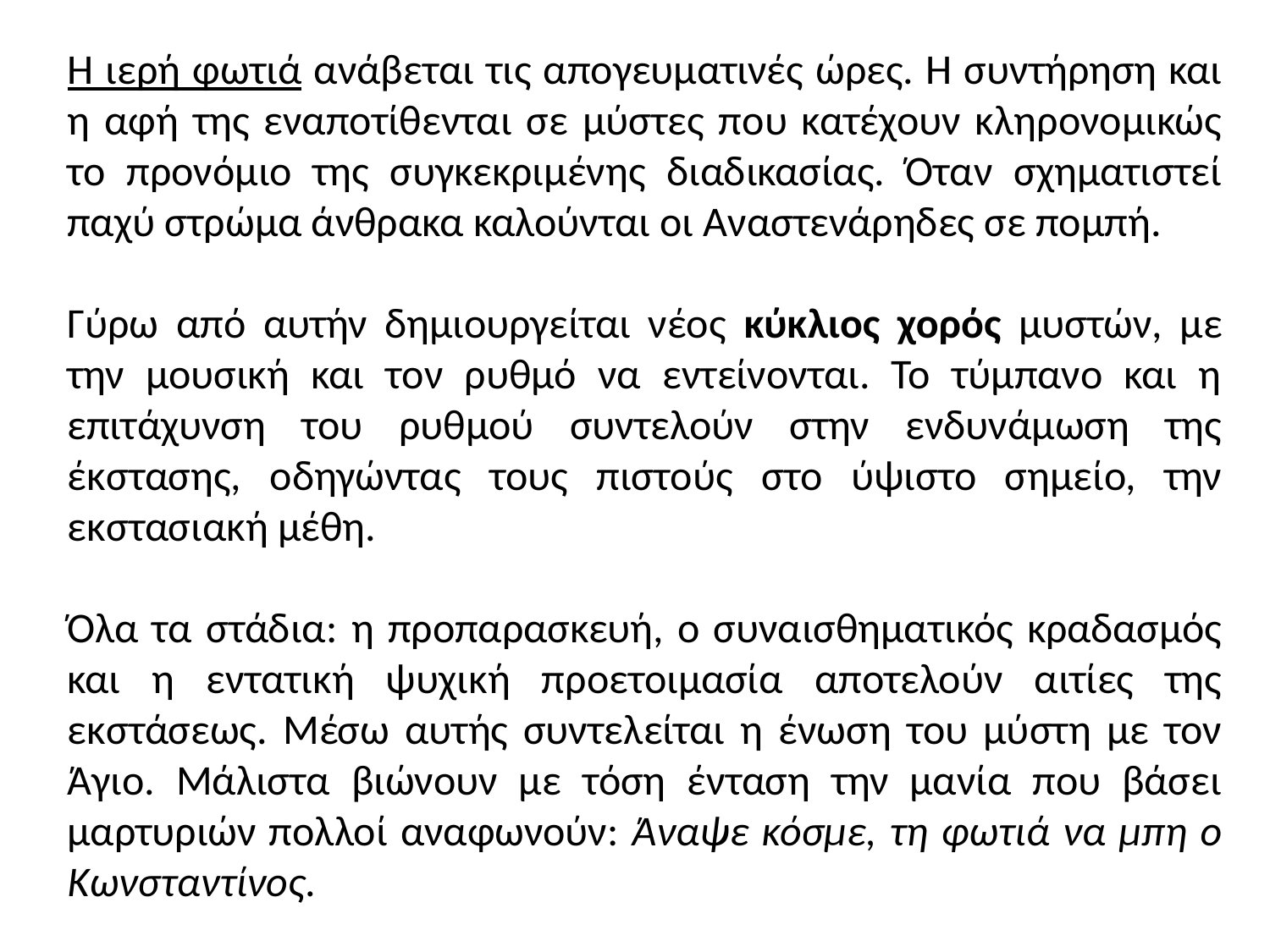

Η ιερή φωτιά ανάβεται τις απογευματινές ώρες. Η συντήρηση και η αφή της εναποτίθενται σε μύστες που κατέχουν κληρονομικώς το προνόμιο της συγκεκριμένης διαδικασίας. Όταν σχηματιστεί παχύ στρώμα άνθρακα καλούνται οι Αναστενάρηδες σε πομπή.

Γύρω από αυτήν δημιουργείται νέος κύκλιος χορός μυστών, με την μουσική και τον ρυθμό να εντείνονται. Το τύμπανο και η επιτάχυνση του ρυθμού συντελούν στην ενδυνάμωση της έκστασης, οδηγώντας τους πιστούς στο ύψιστο σημείο, την εκστασιακή μέθη.

Όλα τα στάδια: η προπαρασκευή, ο συναισθηματικός κραδασμός και η εντατική ψυχική προετοιμασία αποτελούν αιτίες της εκστάσεως. Μέσω αυτής συντελείται η ένωση του μύστη με τον Άγιο. Μάλιστα βιώνουν με τόση ένταση την μανία που βάσει μαρτυριών πολλοί αναφωνούν: Άναψε κόσμε, τη φωτιά να μπη ο Κωνσταντίνος.